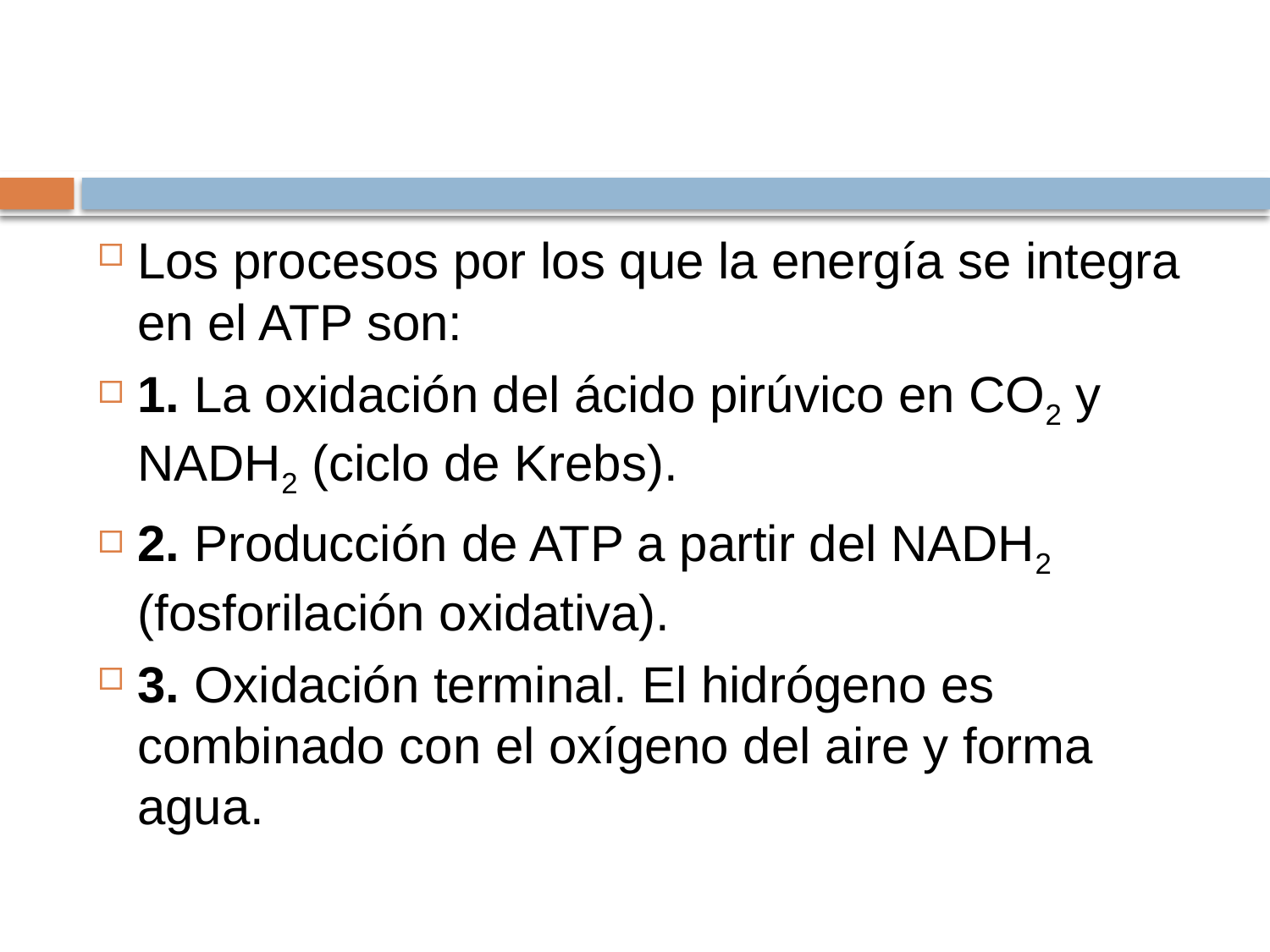

#
Los procesos por los que la energía se integra en el ATP son:
1. La oxidación del ácido pirúvico en CO2 y NADH2 (ciclo de Krebs).
2. Producción de ATP a partir del NADH2 (fosforilación oxidativa).
3. Oxidación terminal. El hidrógeno es combinado con el oxígeno del aire y forma agua.